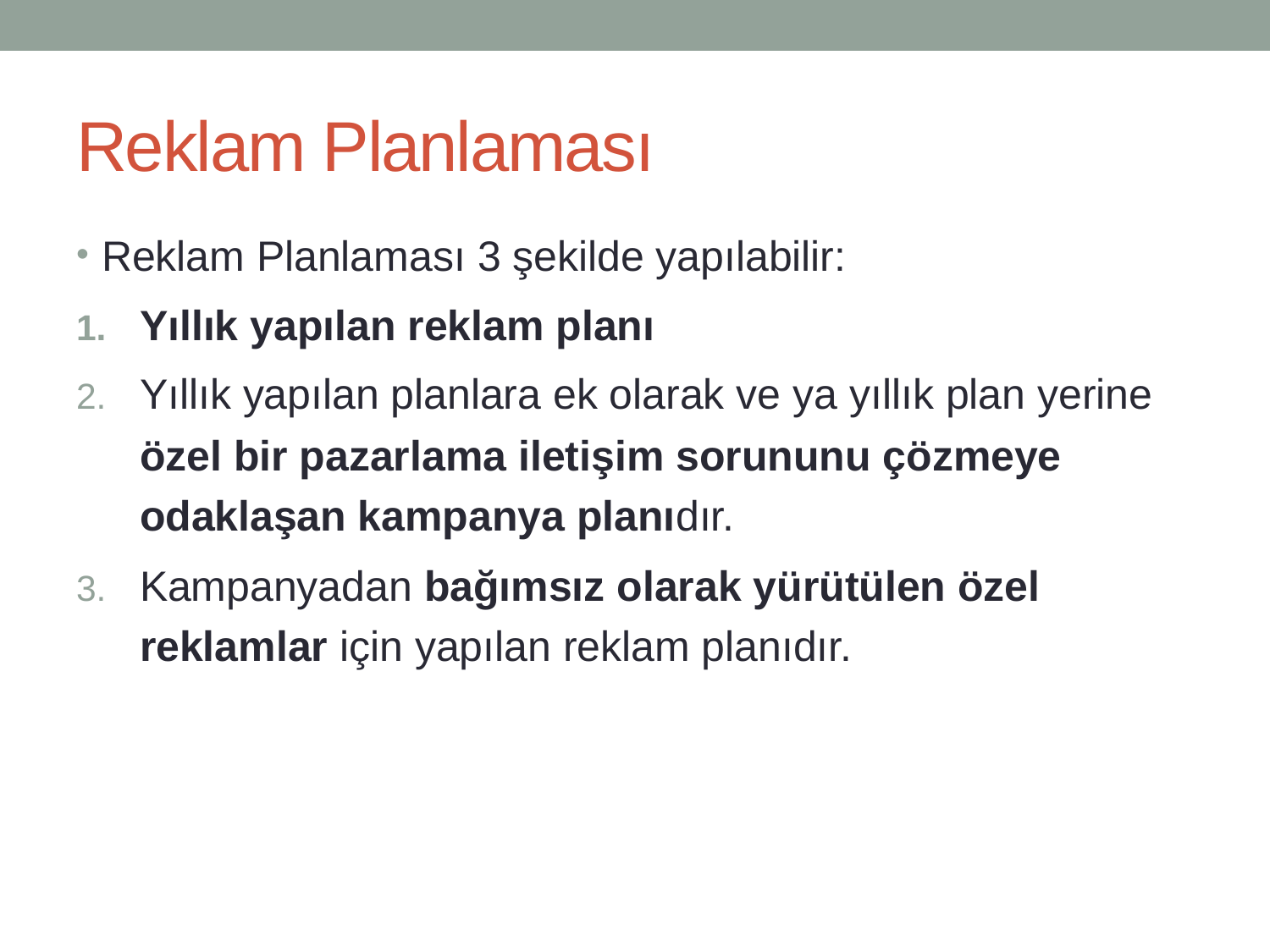

# Reklam Planlaması
Reklam Planlaması 3 şekilde yapılabilir:
Yıllık yapılan reklam planı
Yıllık yapılan planlara ek olarak ve ya yıllık plan yerine özel bir pazarlama iletişim sorununu çözmeye odaklaşan kampanya planıdır.
Kampanyadan bağımsız olarak yürütülen özel reklamlar için yapılan reklam planıdır.